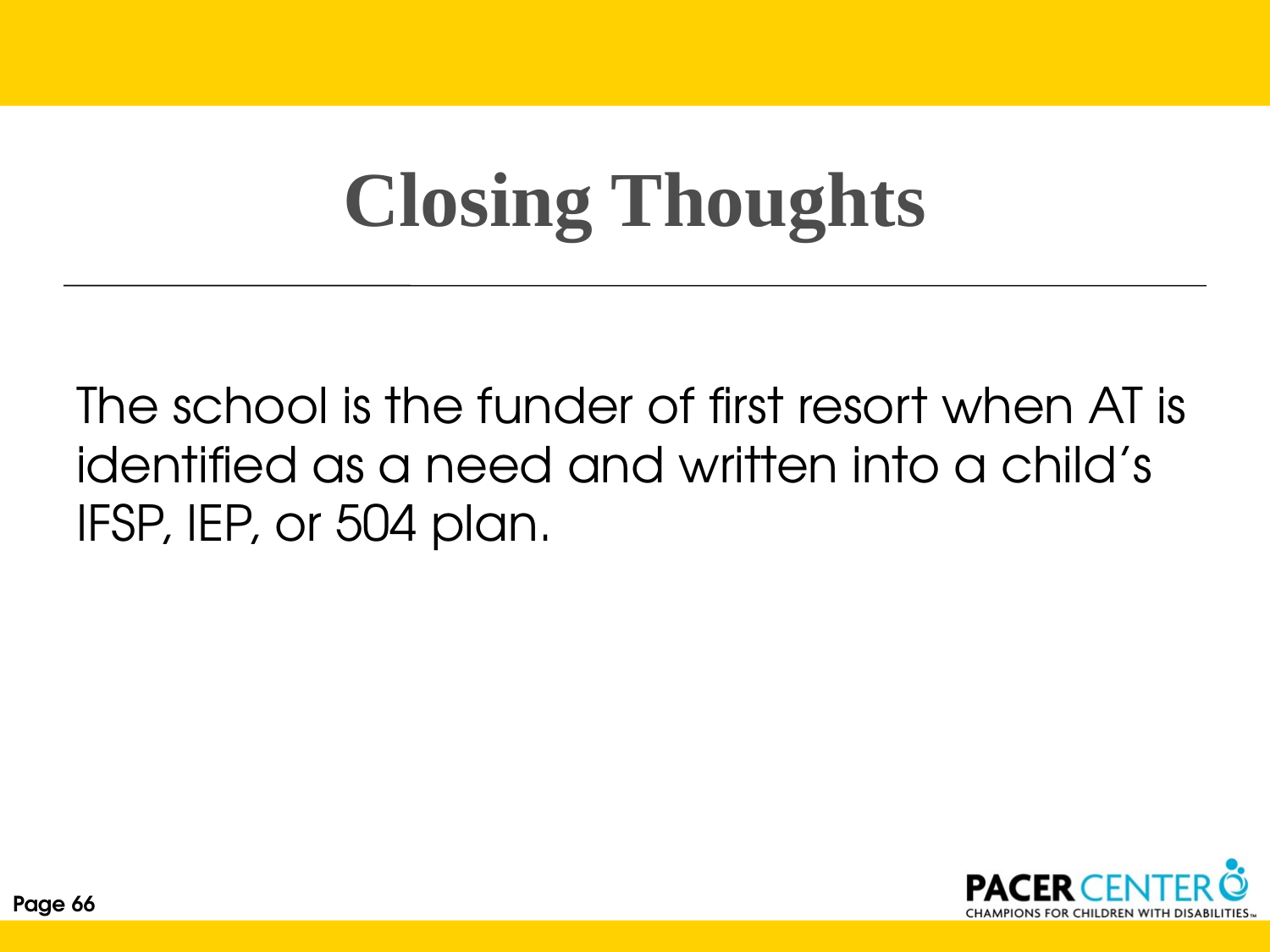

# Closing Thoughts
The school is the funder of first resort when AT is identified as a need and written into a child’s IFSP, IEP, or 504 plan.
Page 66